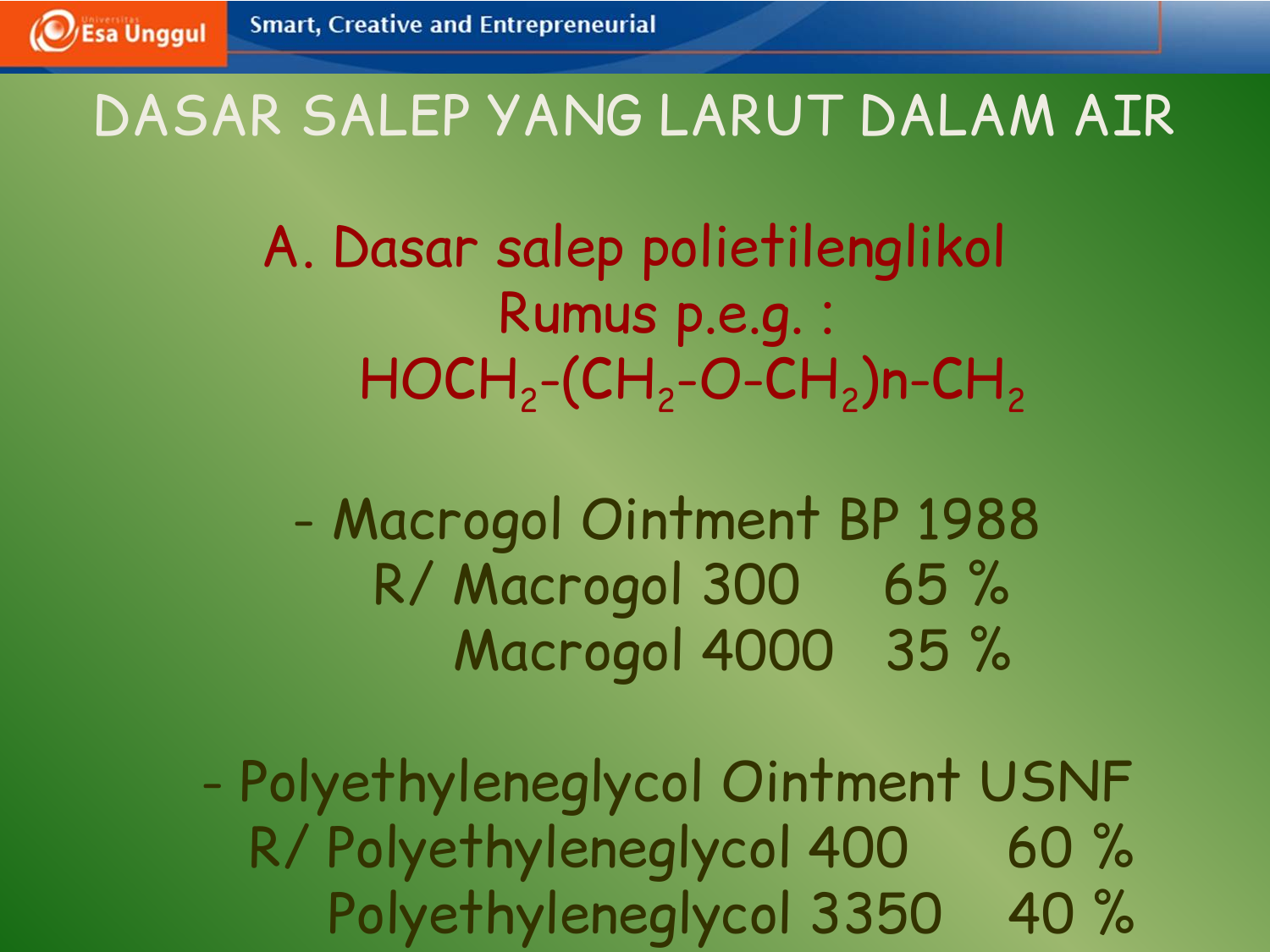

# DASAR SALEP YANG LARUT DALAM AIR A. Dasar salep polietilenglikol Rumus p.e.g. : HOCH2-(CH2-O-CH2)n-CH2 - Macrogol Ointment BP 1988 R/ Macrogol 300     65 % Macrogol 4000   35 % - Polyethyleneglycol Ointment USNF R/ Polyethyleneglycol 400      60 % Polyethyleneglycol 3350    40 %